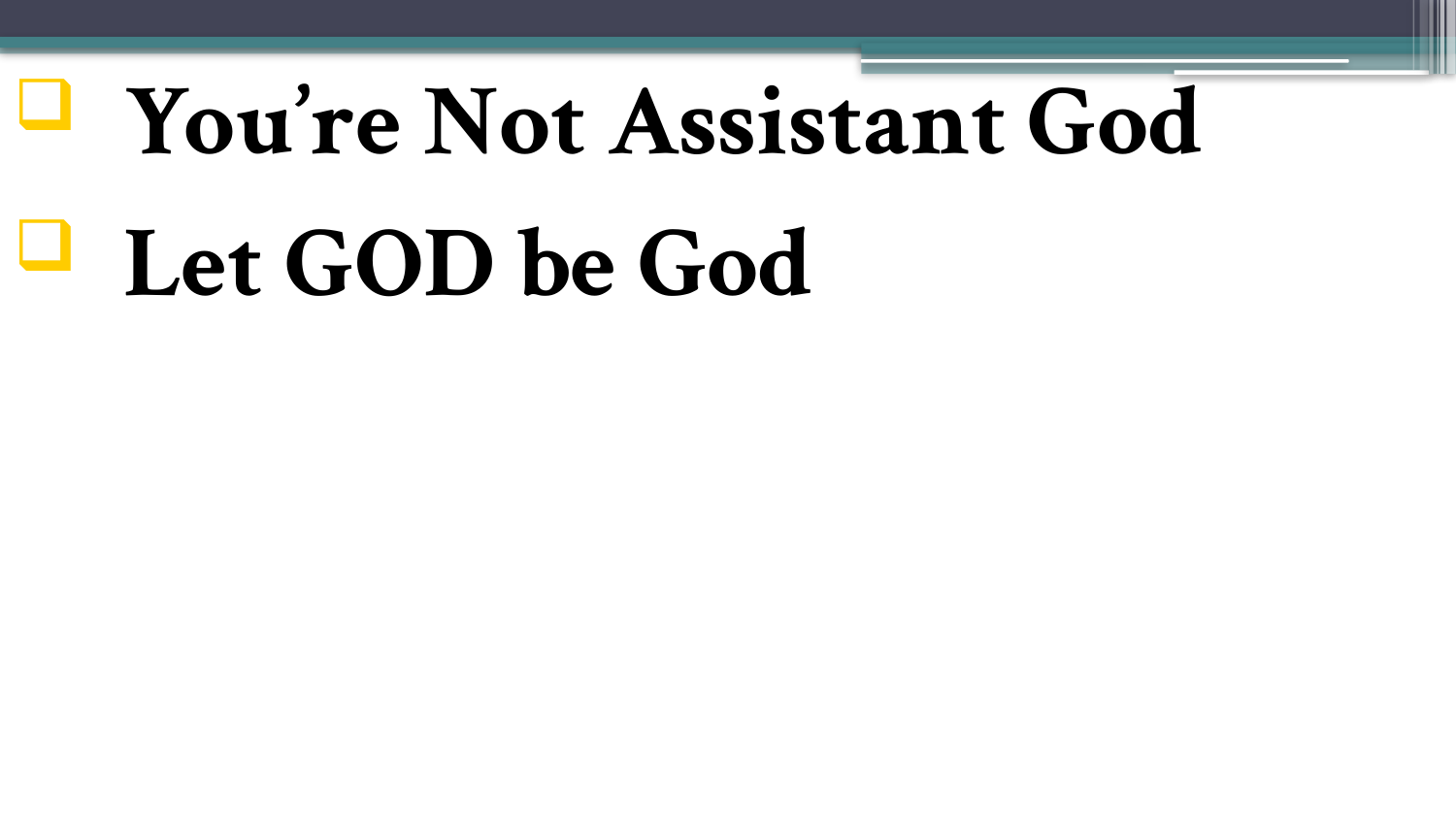

You’re Not Assistant God
Let GOD be God